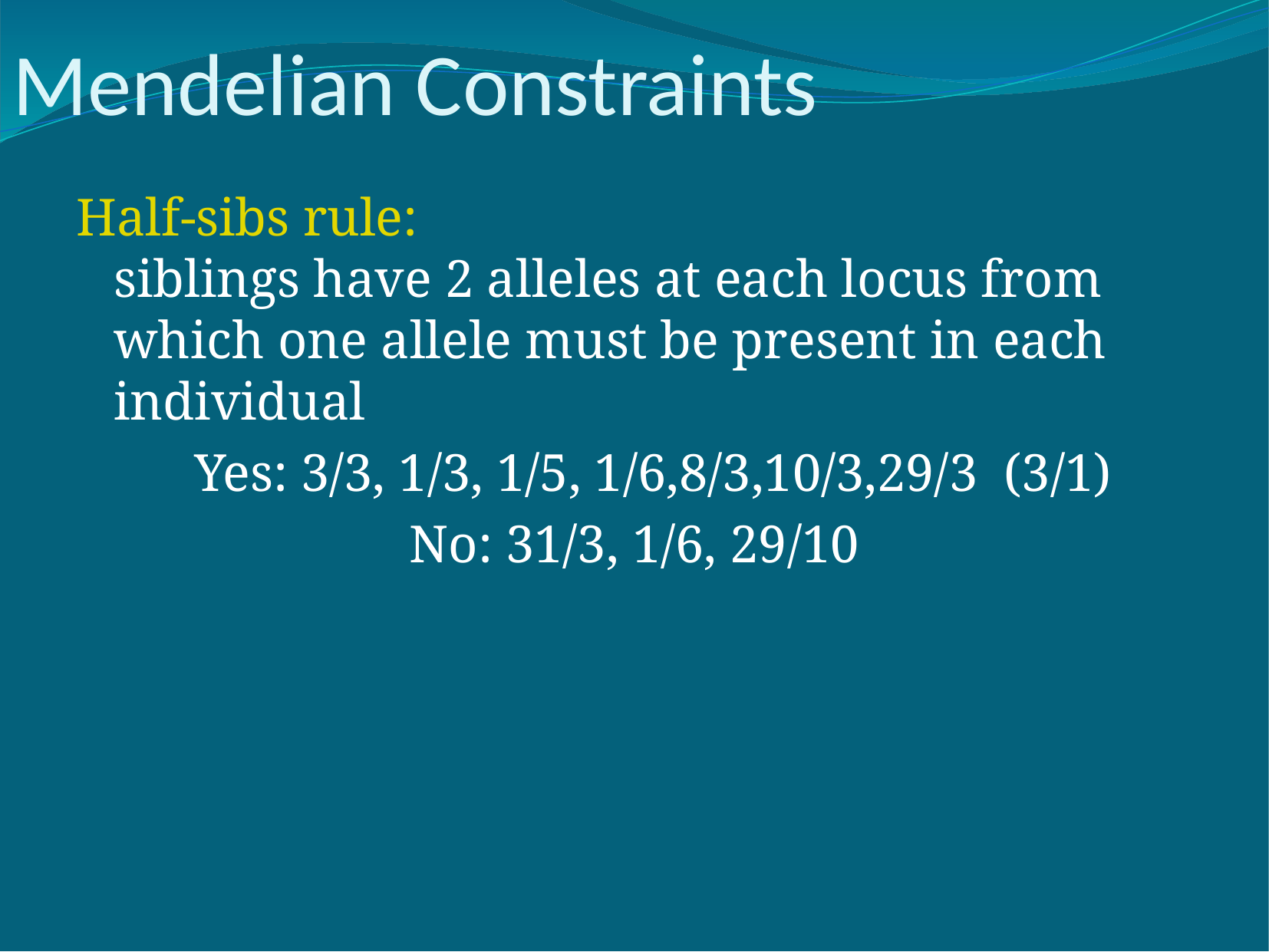

# Mendelian Constraints
Half-sibs rule:
siblings have 2 alleles at each locus from which one allele must be present in each individual
	Yes: 3/3, 1/3, 1/5, 1/6,8/3,10/3,29/3  (3/1)
No: 31/3, 1/6, 29/10